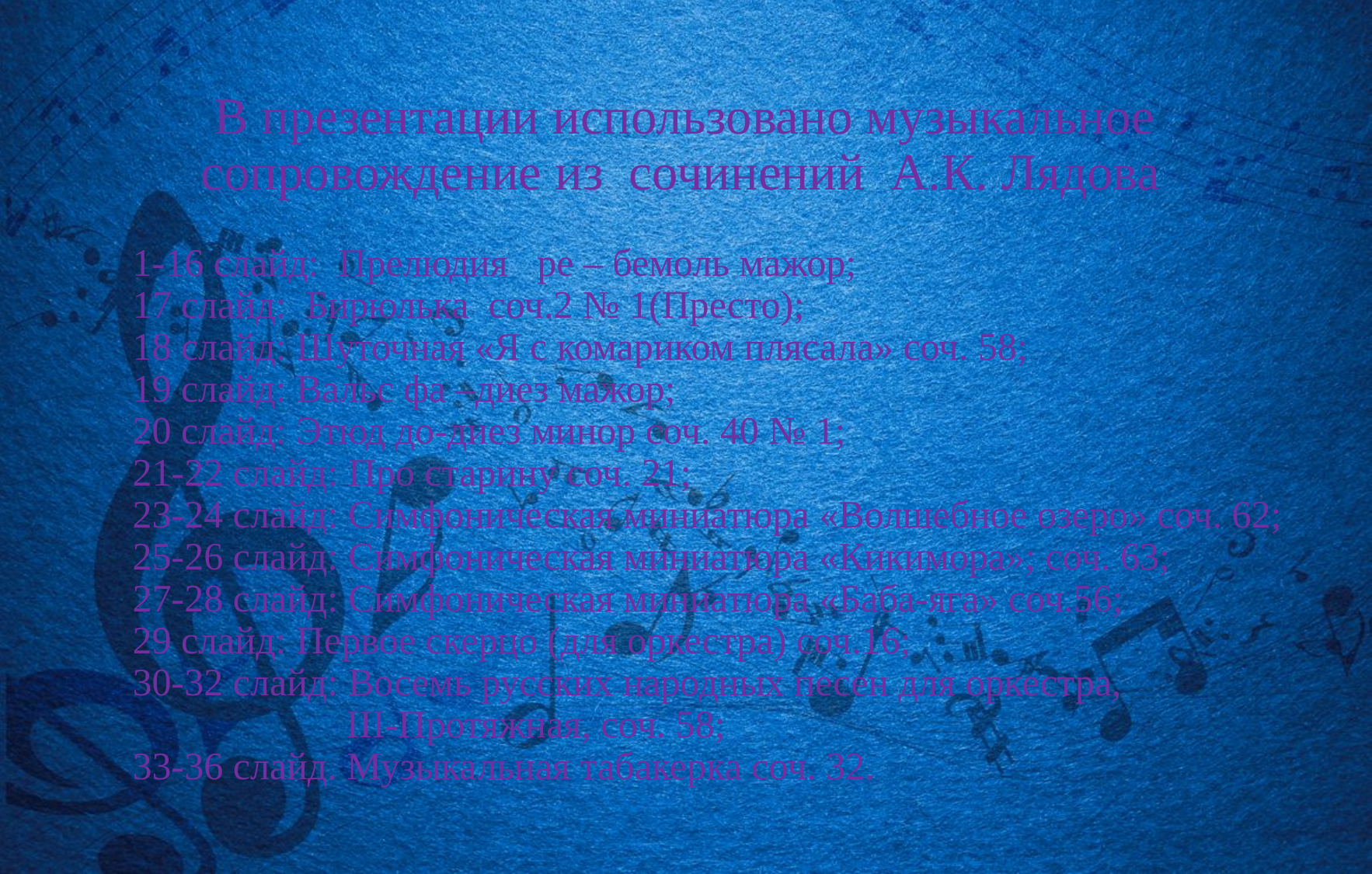

# В презентации использовано музыкальное сопровождение из  сочинений  А.К. Лядова 1-16 слайд:  Прелюдия   ре – бемоль мажор; 17 слайд:  Бирюлька  соч.2 № 1(Престо); 18 слайд: Шуточная «Я с комариком плясала» соч. 58; 19 слайд: Вальс фа –диез мажор; 20 слайд: Этюд до-диез минор соч. 40 № 1; 21-22 слайд: Про старину соч. 21; 23-24 слайд: Симфоническая миниатюра «Волшебное озеро» соч. 62; 25-26 слайд: Симфоническая миниатюра «Кикимора»; соч. 63; 27-28 слайд: Симфоническая миниатюра «Баба-яга» соч.56; 29 слайд: Первое скерцо (для оркестра) соч.16; 30-32 слайд: Восемь русских народных песен для оркестра, III-Протяжная, соч. 58; 33-36 слайд. Музыкальная табакерка соч. 32.